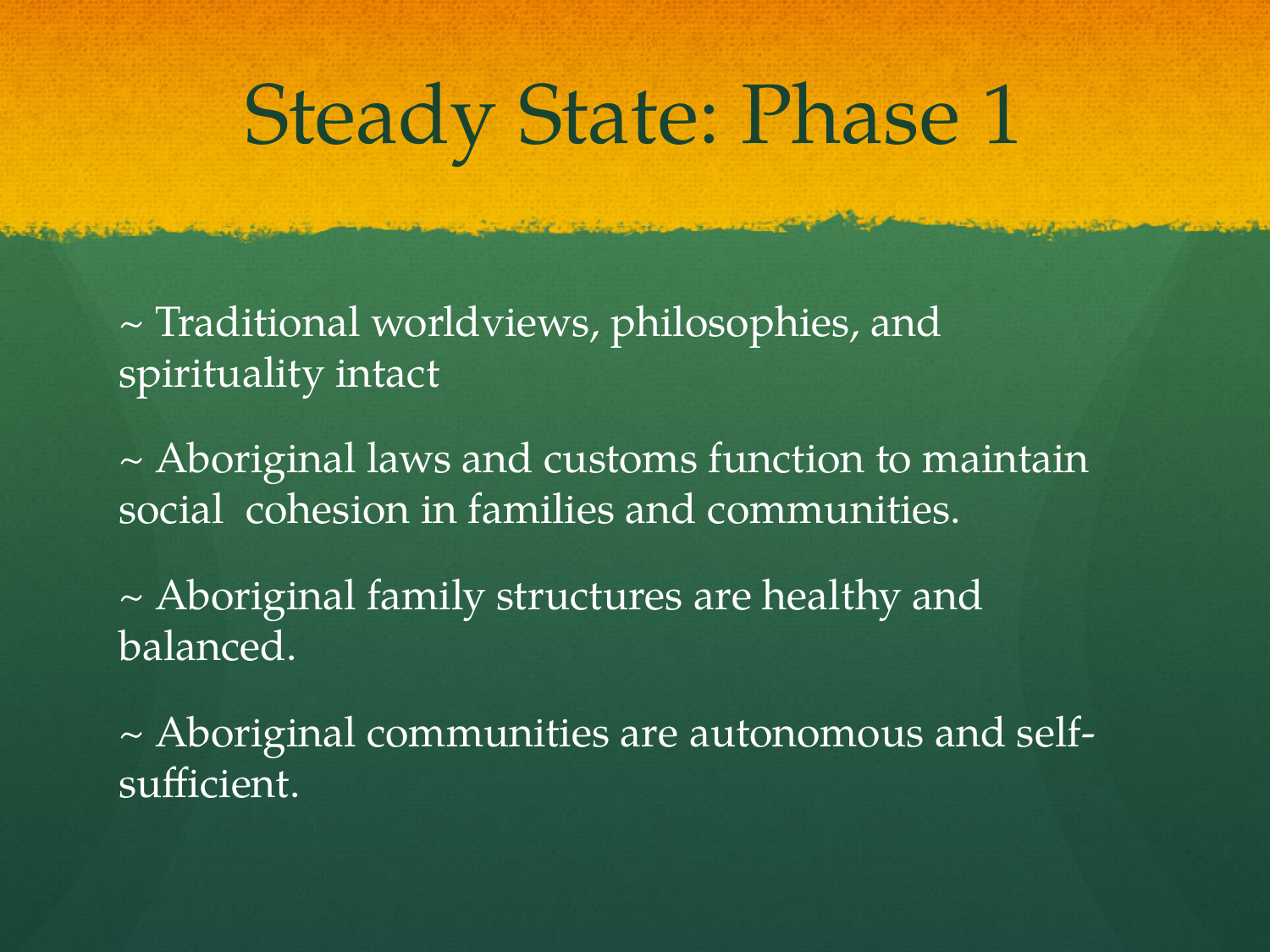

# Steady State: Phase 1
~ Traditional worldviews, philosophies, and spirituality intact
~ Aboriginal laws and customs function to maintain social 	cohesion in families and communities.
~ Aboriginal family structures are healthy and balanced.
~ Aboriginal communities are autonomous and self-sufficient.